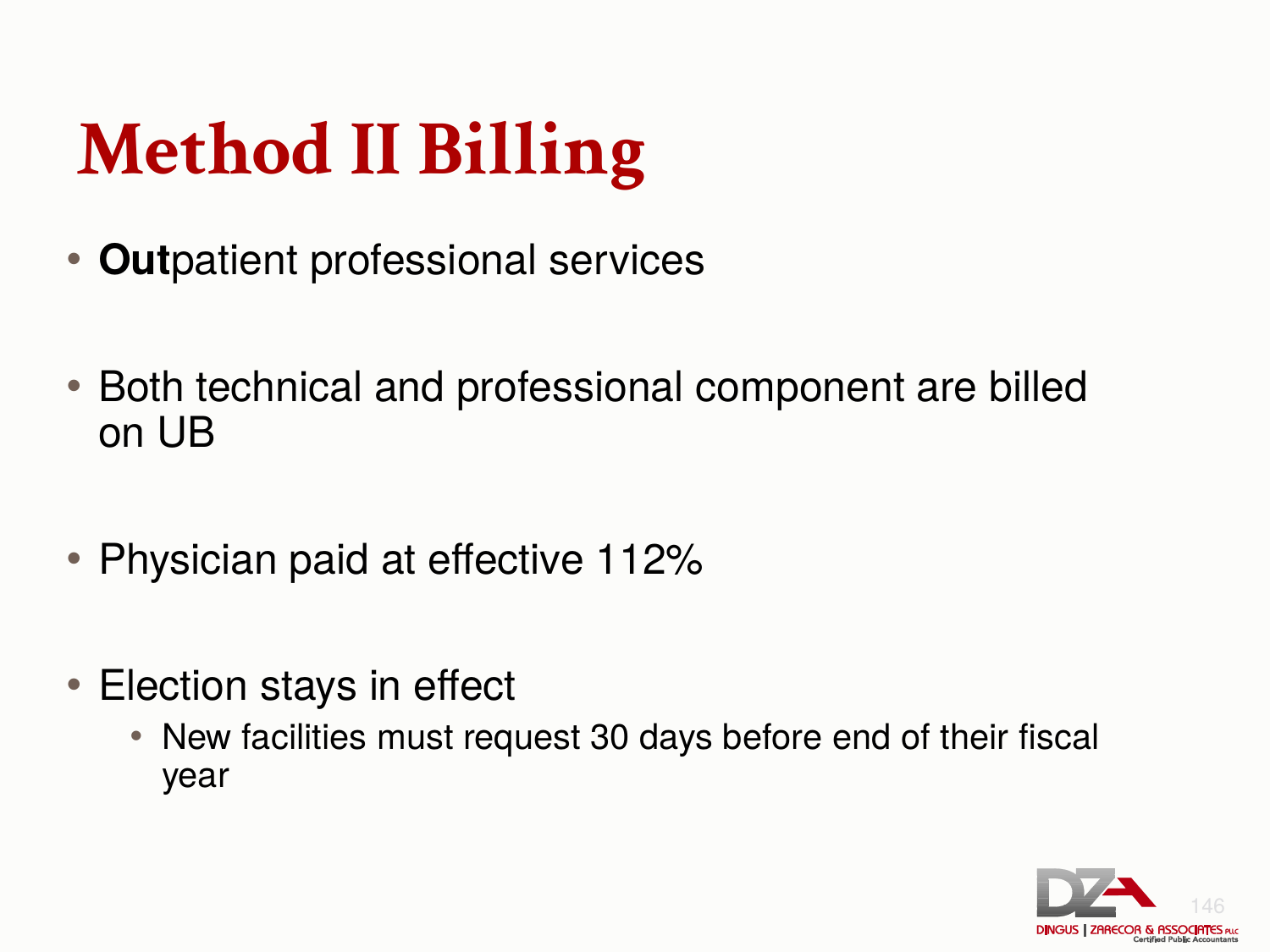

# Method II Billing
Outpatient professional services

Both technical and professional component are billed on UB

Physician paid at effective 112%

Election stays in effect
New facilities must request 30 days before end of their fiscal year
146